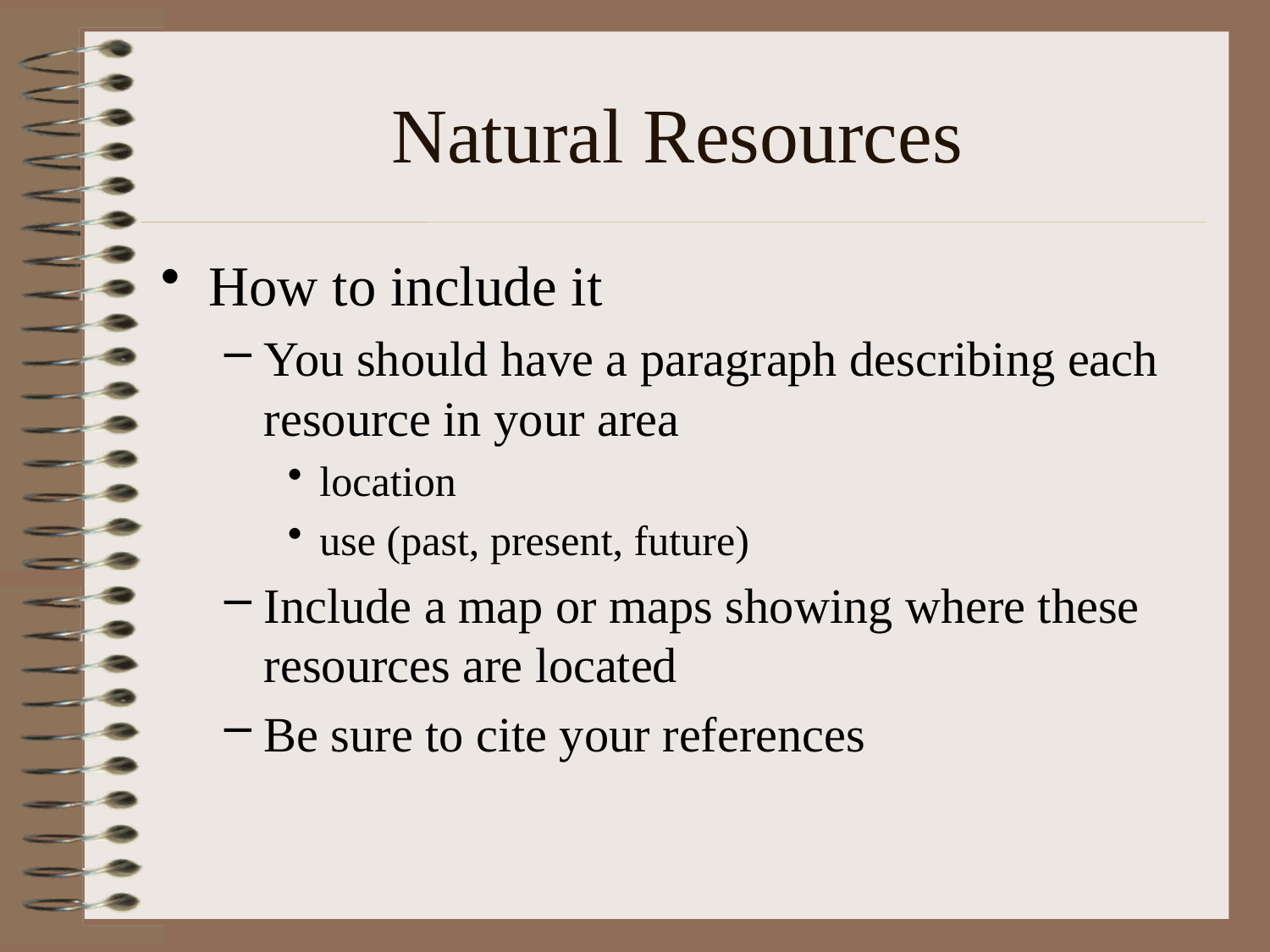

# Natural Resources
How to include it
You should have a paragraph describing each resource in your area
location
use (past, present, future)
Include a map or maps showing where these resources are located
Be sure to cite your references